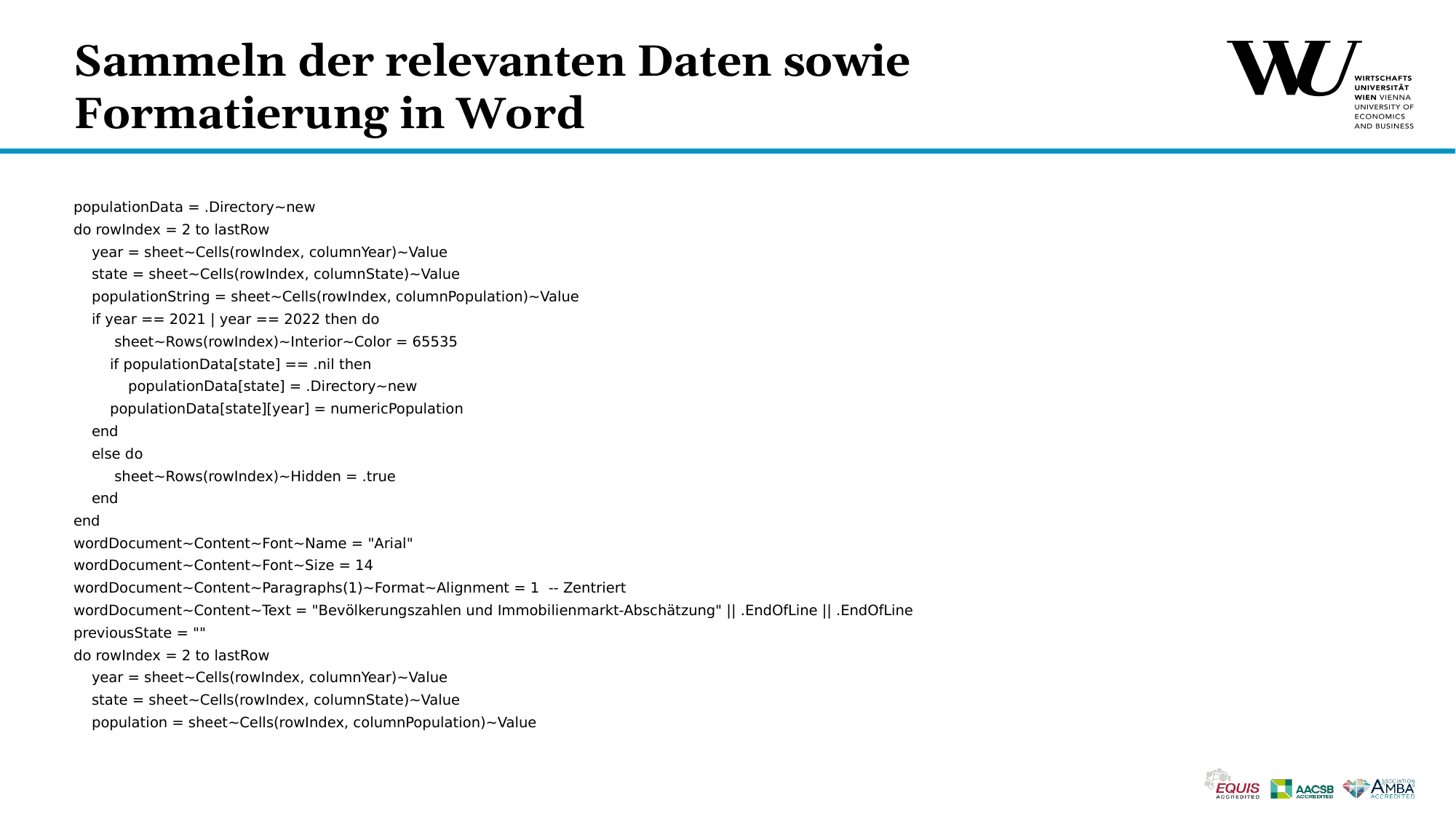

# Sammeln der relevanten Daten sowie Formatierung in Word
populationData = .Directory~new
do rowIndex = 2 to lastRow
    year = sheet~Cells(rowIndex, columnYear)~Value
    state = sheet~Cells(rowIndex, columnState)~Value
    populationString = sheet~Cells(rowIndex, columnPopulation)~Value
    if year == 2021 | year == 2022 then do
         sheet~Rows(rowIndex)~Interior~Color = 65535
        if populationData[state] == .nil then
            populationData[state] = .Directory~new
        populationData[state][year] = numericPopulation
    end
    else do
         sheet~Rows(rowIndex)~Hidden = .true
    end
end
wordDocument~Content~Font~Name = "Arial"
wordDocument~Content~Font~Size = 14
wordDocument~Content~Paragraphs(1)~Format~Alignment = 1  -- Zentriert
wordDocument~Content~Text = "Bevölkerungszahlen und Immobilienmarkt-Abschätzung" || .EndOfLine || .EndOfLine
previousState = ""
do rowIndex = 2 to lastRow
    year = sheet~Cells(rowIndex, columnYear)~Value
    state = sheet~Cells(rowIndex, columnState)~Value
    population = sheet~Cells(rowIndex, columnPopulation)~Value